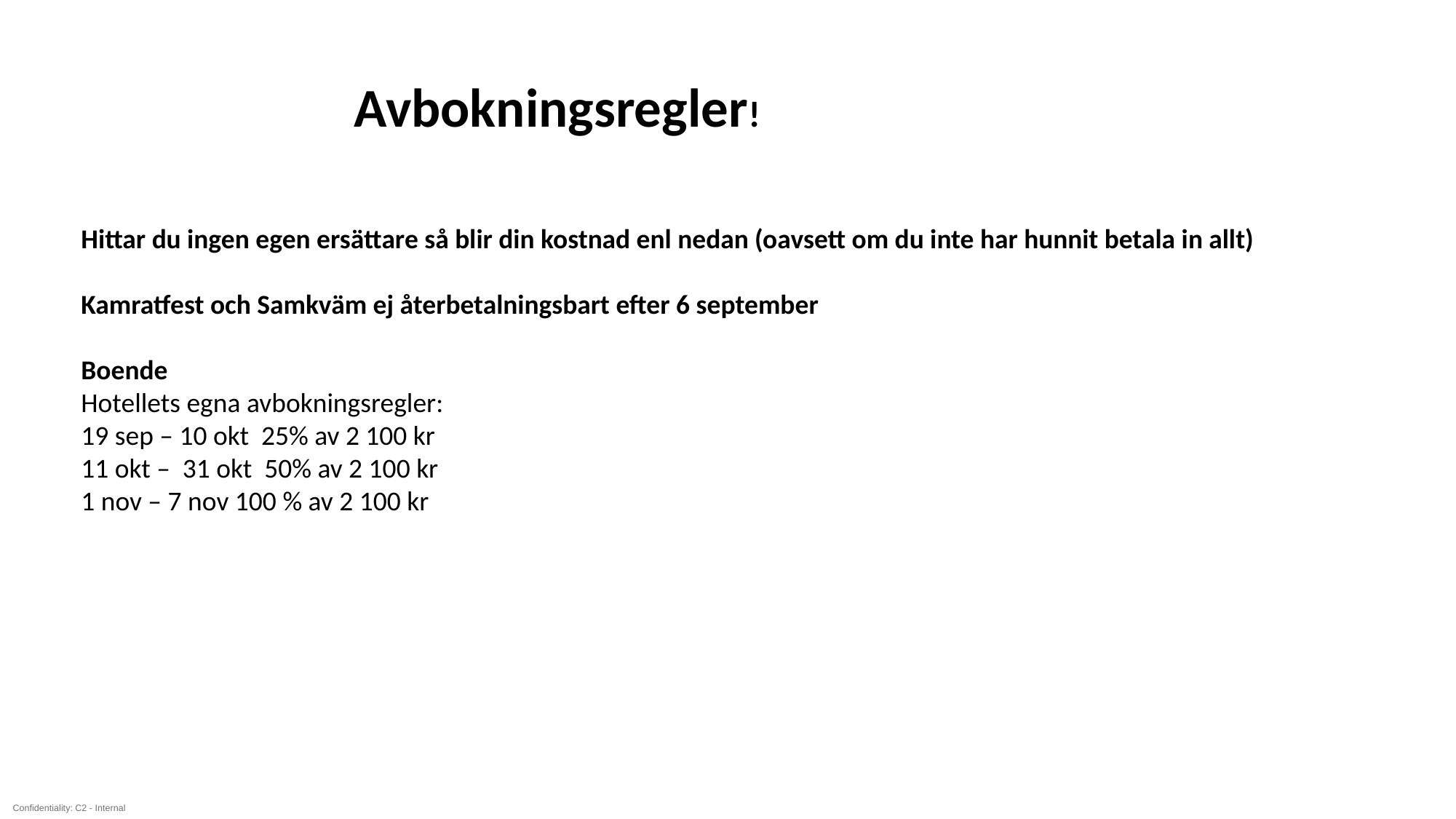

Avbokningsregler!
Hittar du ingen egen ersättare så blir din kostnad enl nedan (oavsett om du inte har hunnit betala in allt)

Kamratfest och Samkväm ej återbetalningsbart efter 6 september

Boende
Hotellets egna avbokningsregler:
19 sep – 10 okt  25% av 2 100 kr
11 okt –  31 okt  50% av 2 100 kr
1 nov – 7 nov 100 % av 2 100 kr